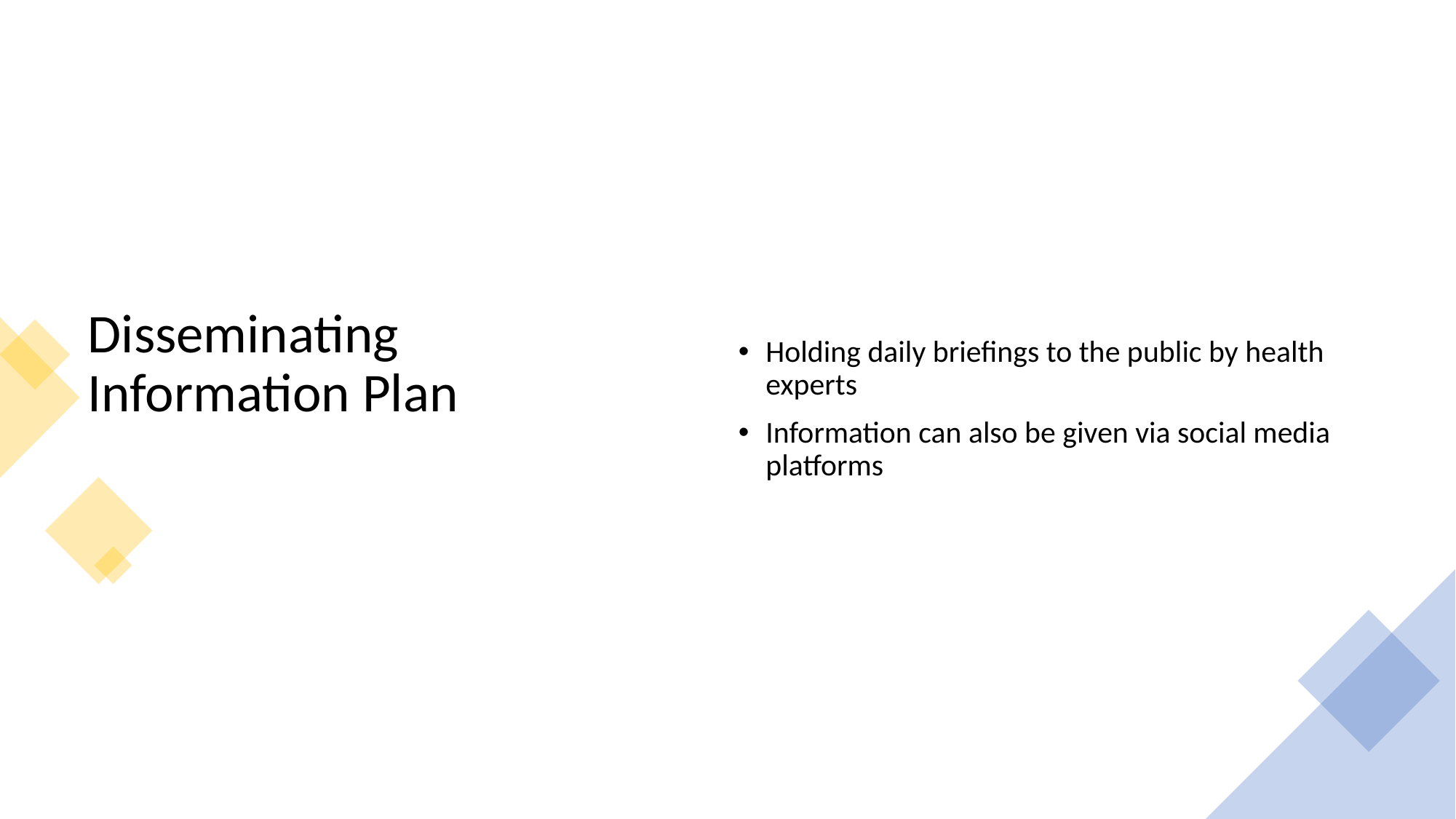

# Disseminating Information Plan
Holding daily briefings to the public by health experts
Information can also be given via social media platforms